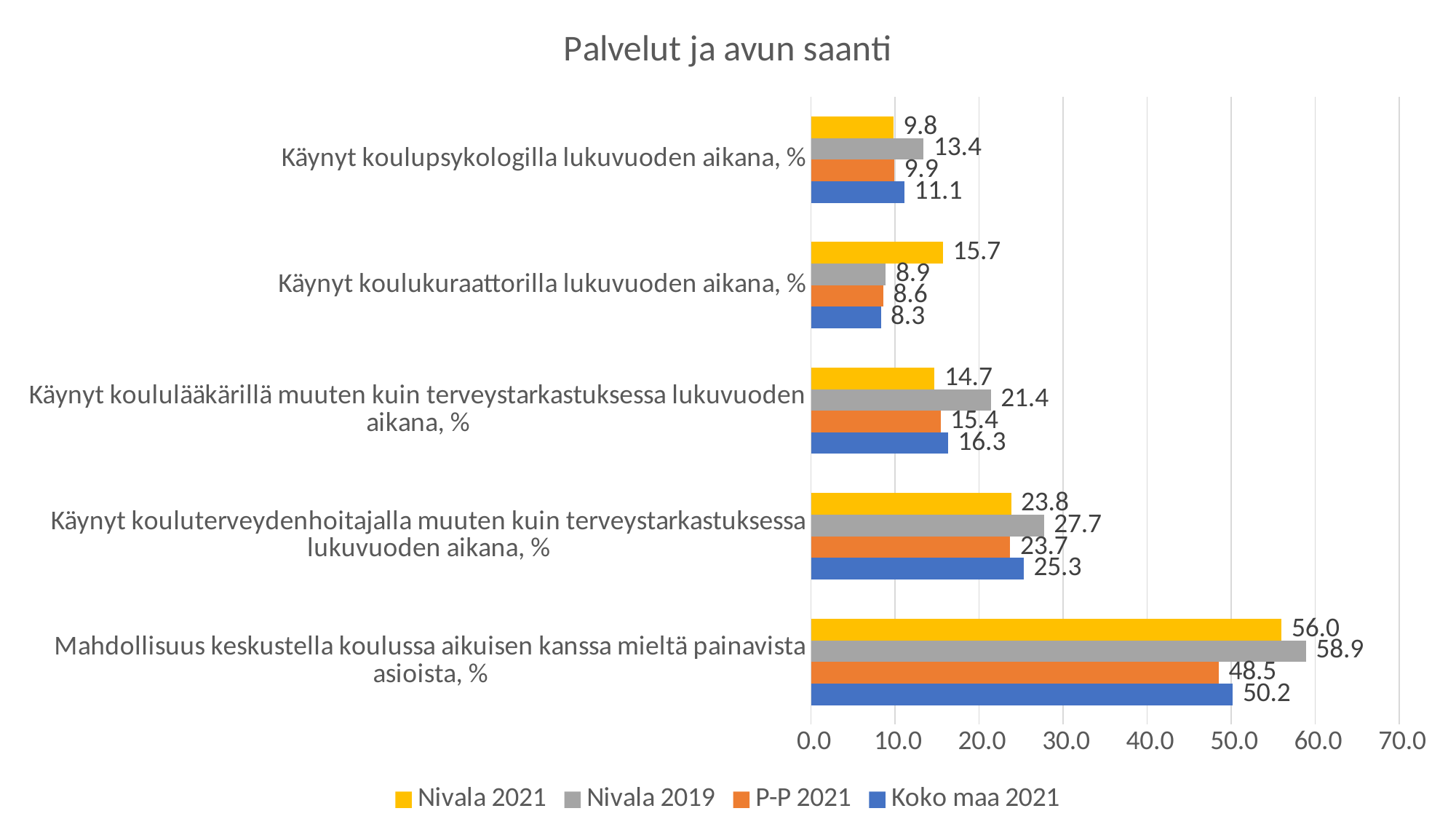

### Chart: Palvelut ja avun saanti

| Category | Koko maa 2021 | P-P 2021 | Nivala 2019 | Nivala 2021 |
|---|---|---|---|---|
| Mahdollisuus keskustella koulussa aikuisen kanssa mieltä painavista asioista, % | 50.2 | 48.5 | 58.9 | 56.0 |
| Käynyt kouluterveydenhoitajalla muuten kuin terveystarkastuksessa lukuvuoden aikana, % | 25.3 | 23.7 | 27.7 | 23.8 |
| Käynyt koululääkärillä muuten kuin terveystarkastuksessa lukuvuoden aikana, % | 16.3 | 15.4 | 21.4 | 14.7 |
| Käynyt koulukuraattorilla lukuvuoden aikana, % | 8.3 | 8.6 | 8.9 | 15.7 |
| Käynyt koulupsykologilla lukuvuoden aikana, % | 11.1 | 9.9 | 13.4 | 9.8 |